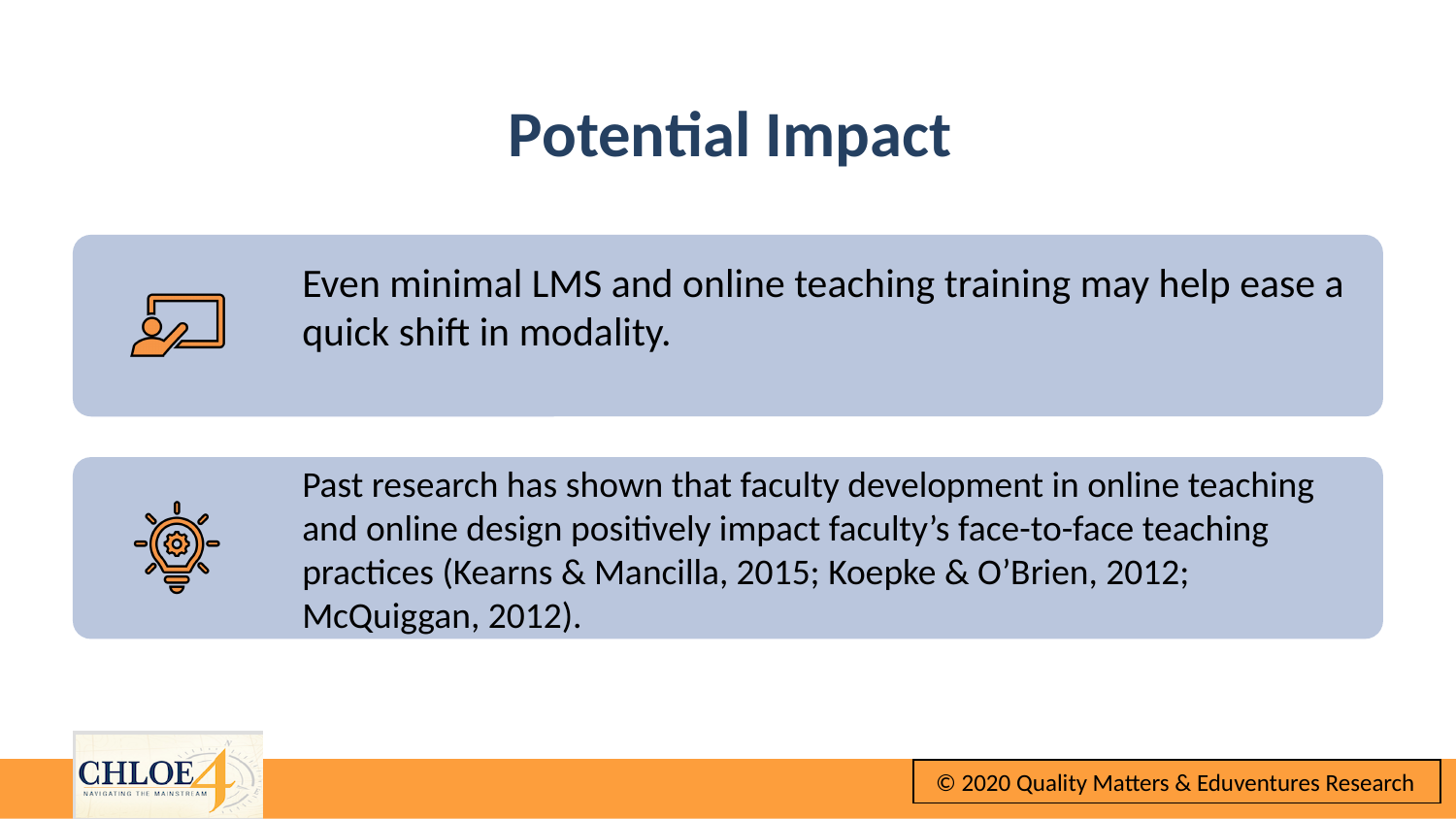

# Potential Impact
Even minimal LMS and online teaching training may help ease a quick shift in modality.
Past research has shown that faculty development in online teaching and online design positively impact faculty’s face-to-face teaching practices (Kearns & Mancilla, 2015; Koepke & O’Brien, 2012; McQuiggan, 2012).